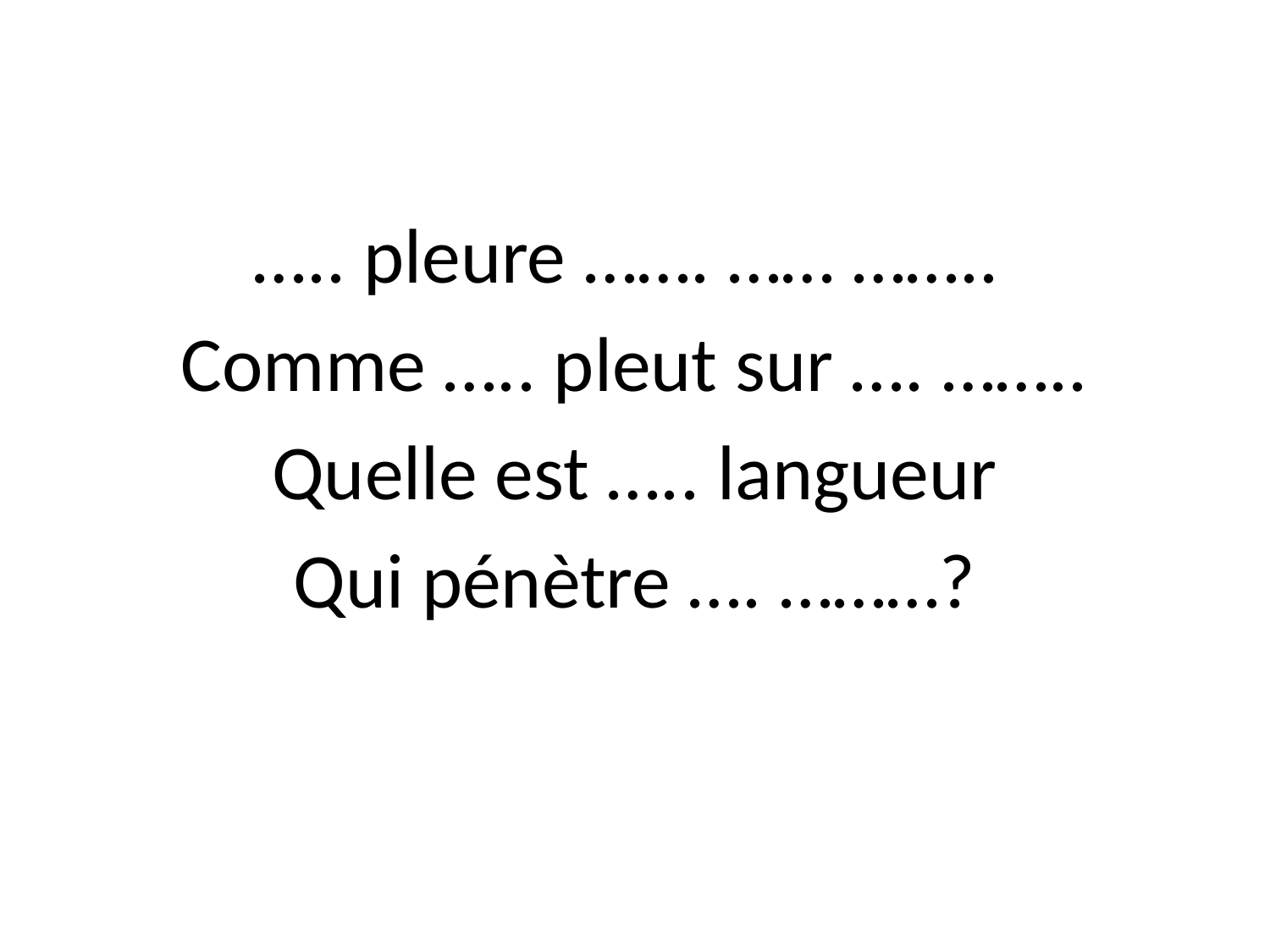

….. pleure ……. …… ……..
Comme ….. pleut sur …. ……..
Quelle est ….. langueur
Qui pénètre …. ………?